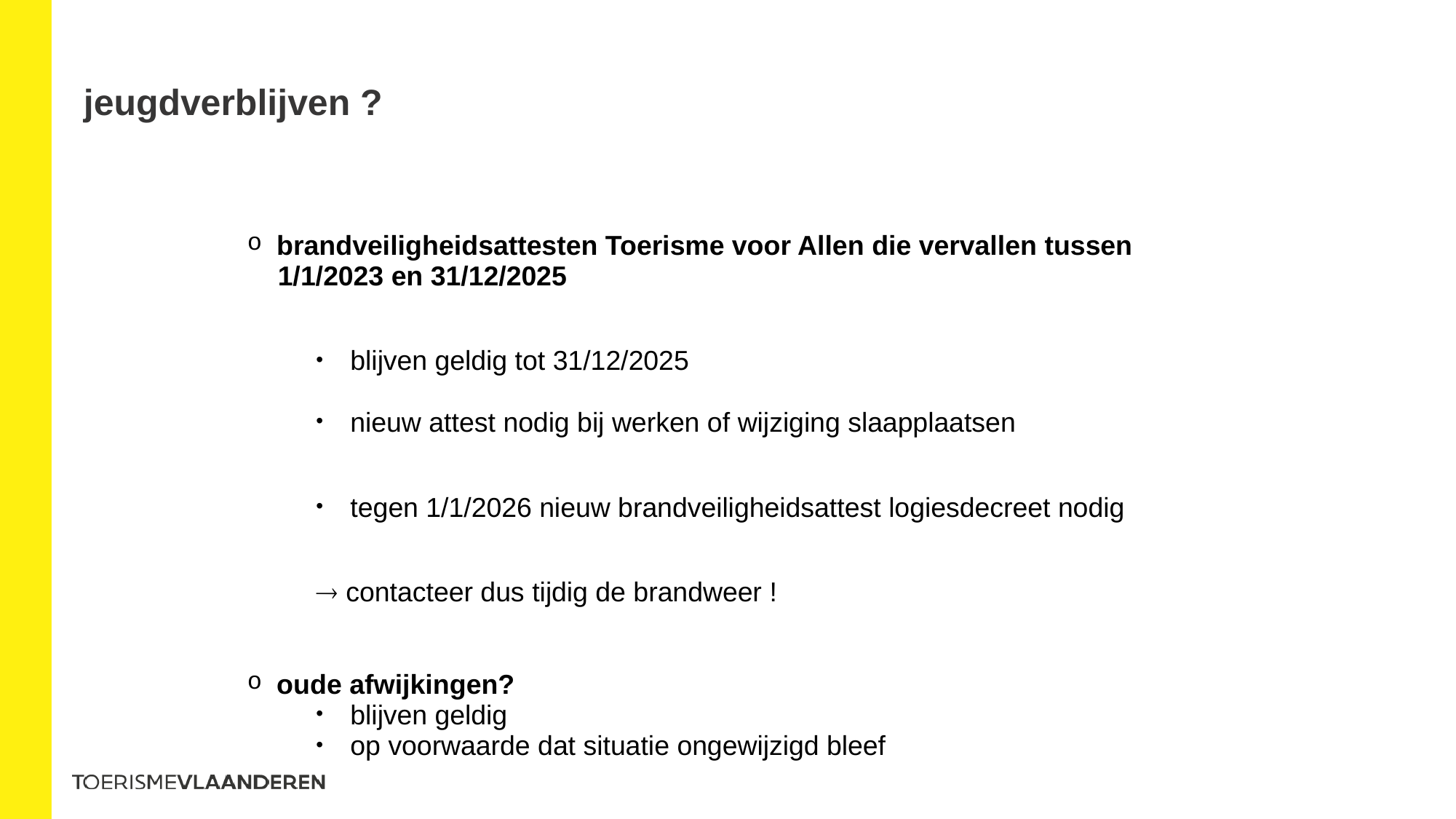

# jeugdverblijven ?

 brandveiligheidsattesten Toerisme voor Allen die vervallen tussen
    1/1/2023 en 31/12/2025

blijven geldig tot 31/12/2025

nieuw attest nodig bij werken of wijziging slaapplaatsen

tegen 1/1/2026 nieuw brandveiligheidsattest logiesdecreet nodig

→ contacteer dus tijdig de brandweer !

 oude afwijkingen?
blijven geldig
op voorwaarde dat situatie ongewijzigd bleef